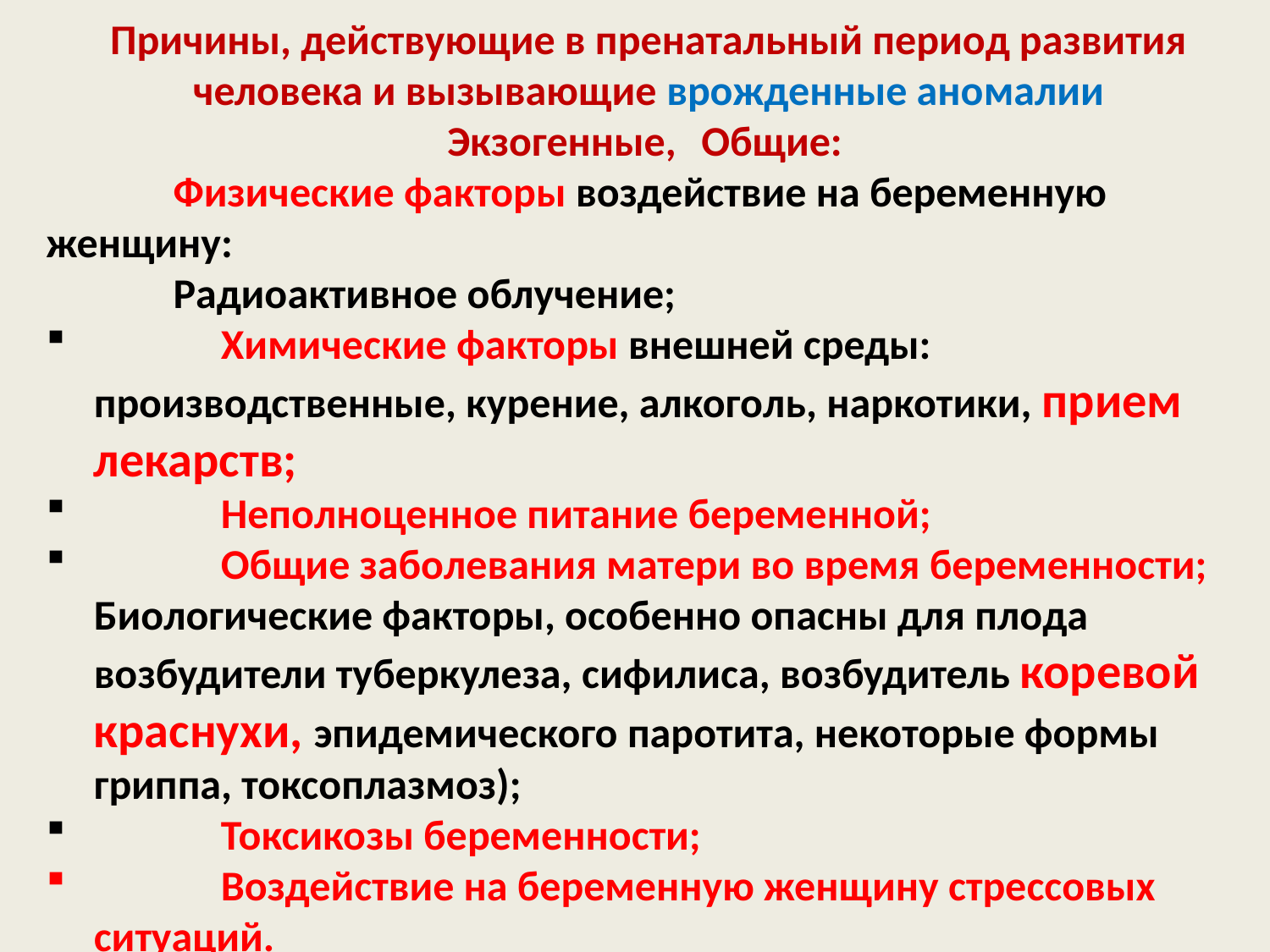

Причины, действующие в пренатальный период развития человека и вызывающие врожденные аномалии
Экзогенные,	Общие:
	Физические факторы воздействие на беременную женщину:
	Радиоактивное облучение;
	Химические факторы внешней среды: производственные, курение, алкоголь, наркотики, прием лекарств;
	Неполноценное питание беременной;
	Общие заболевания матери во время беременности; 	Биологические факторы, особенно опасны для плода возбудители туберкулеза, сифилиса, возбудитель коревой краснухи, эпидемического паротита, некоторые формы гриппа, токсоплазмоз);
	Токсикозы беременности;
	Воздействие на беременную женщину стрессовых ситуаций.